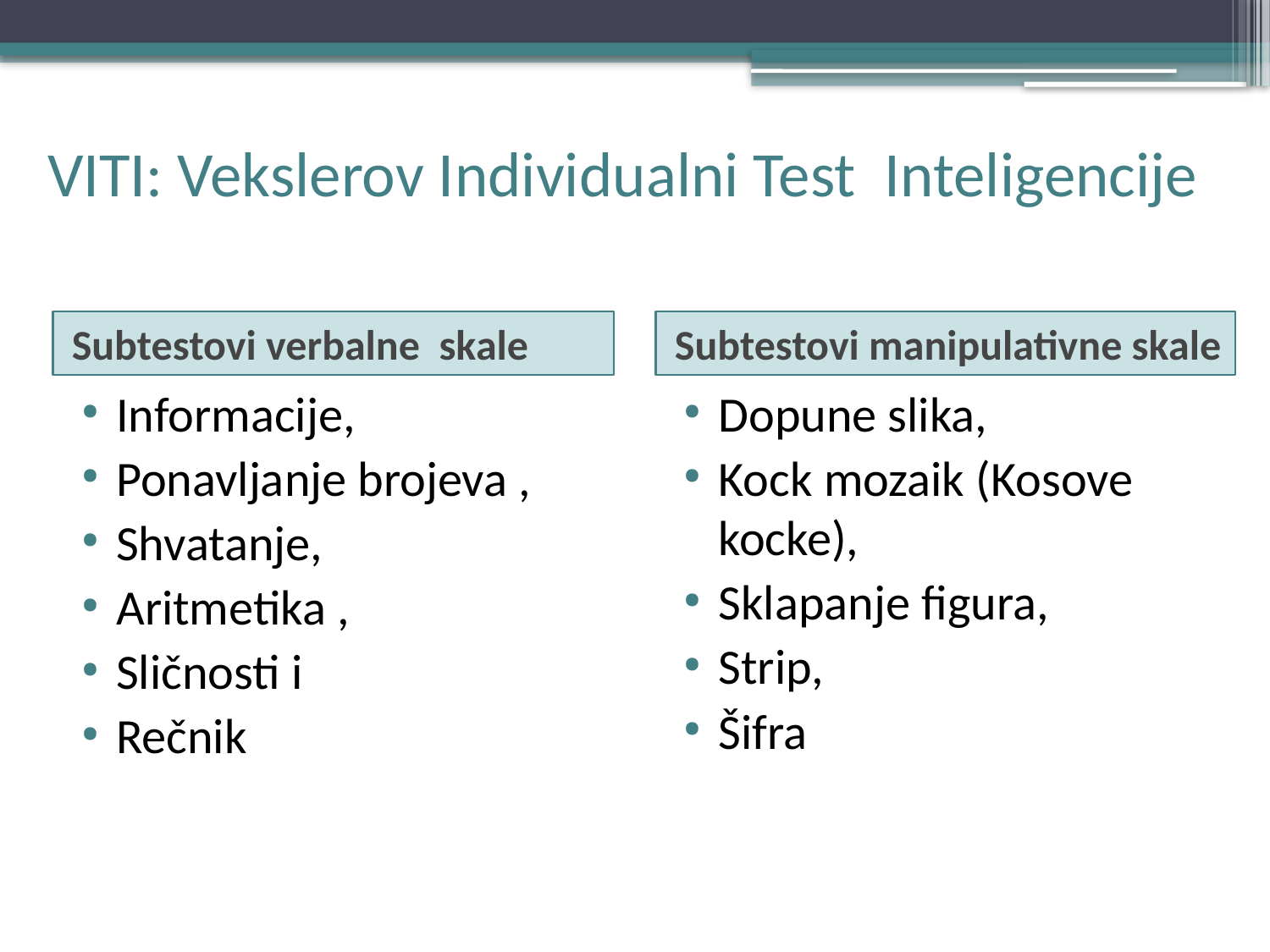

# VITI: Vekslerov Individualni Test  Inteligencije
Subtestovi verbalne  skale
Subtestovi manipulativne skale
Informacije,
Ponavljanje brojeva ,
Shvatanje,
Aritmetika ,
Sličnosti i
Rečnik

Dopune slika,
Kock mozaik (Kosove kocke),
Sklapanje figura,
Strip,
Šifra